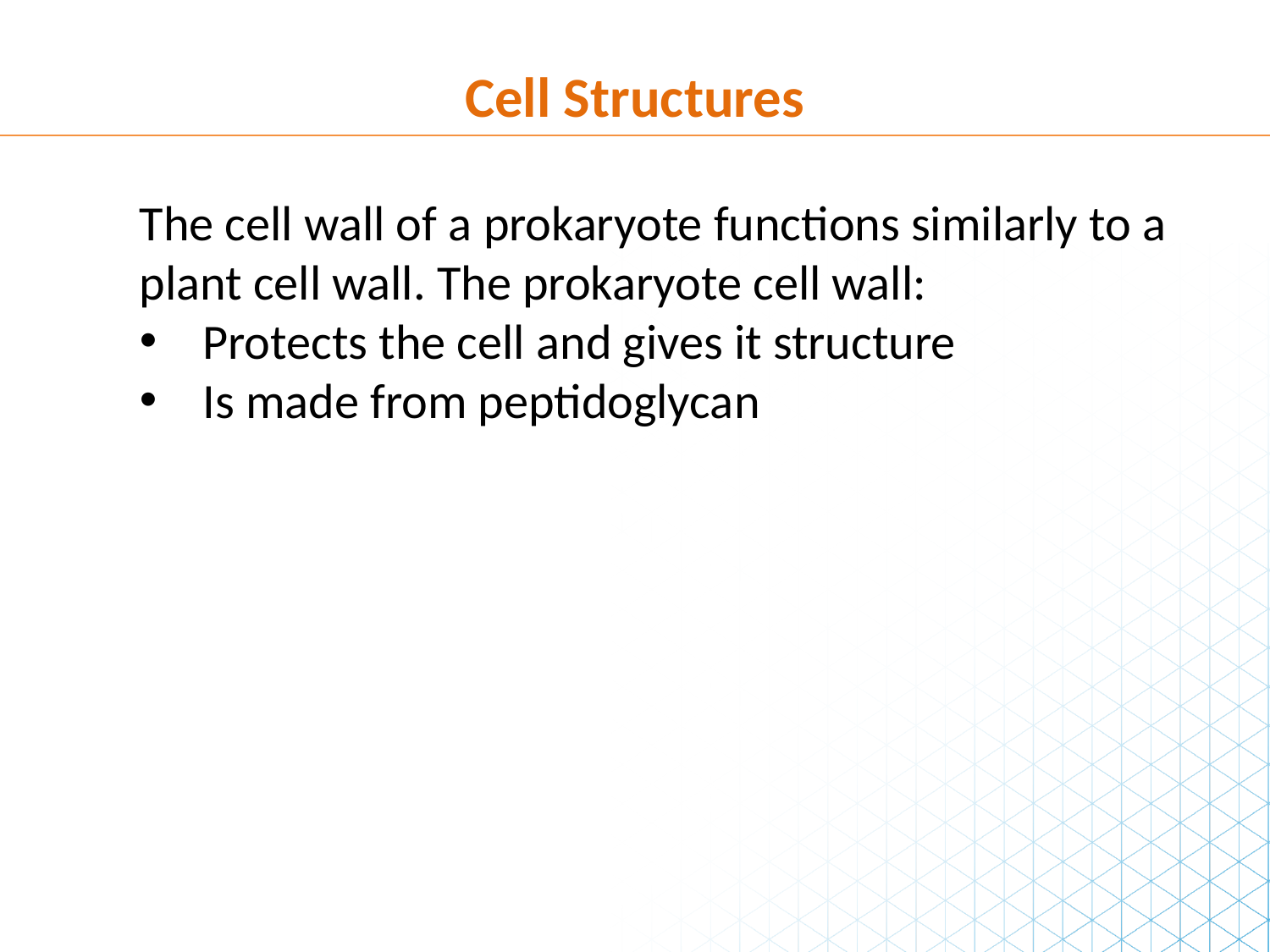

Cell Structures
The cell wall of a prokaryote functions similarly to a plant cell wall. The prokaryote cell wall:
Protects the cell and gives it structure
Is made from peptidoglycan